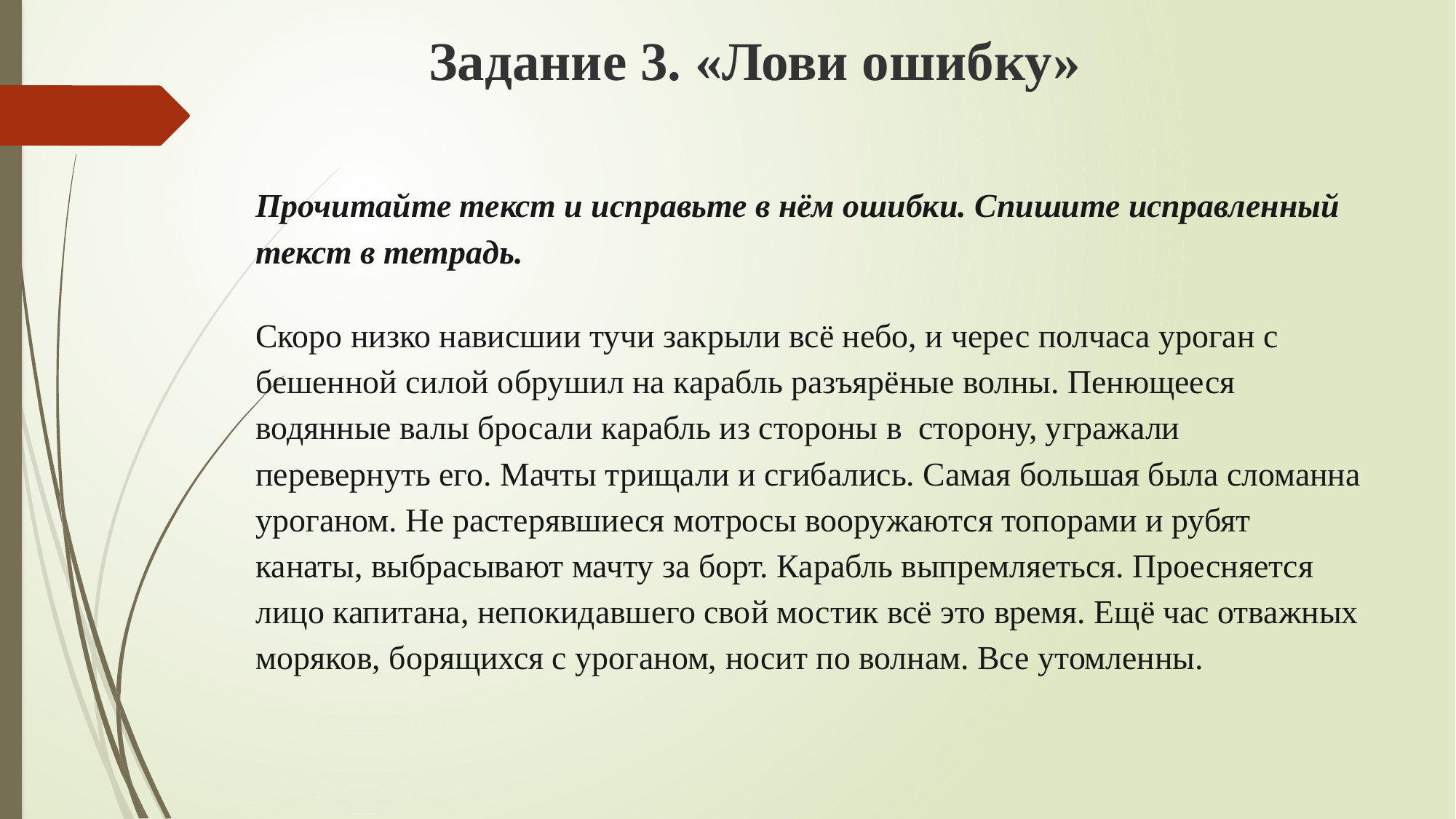

# Задание 3. «Лови ошибку»
Прочитайте текст и исправьте в нём ошибки. Спишите исправленный текст в тетрадь.
Скоро низко нависшии тучи закрыли всё небо, и черес полчаса уроган с бешенной силой обрушил на карабль разъярёные волны. Пенющееся водянные валы бросали карабль из стороны в  сторону, угражали перевернуть его. Мачты трищали и сгибались. Самая большая была сломанна уроганом. Не растерявшиеся мотросы вооружаются топорами и рубят канаты, выбрасывают мачту за борт. Карабль выпремляеться. Проесняется лицо капитана, непокидавшего свой мостик всё это время. Ещё час отважных моряков, борящихся с уроганом, носит по волнам. Все утомленны.